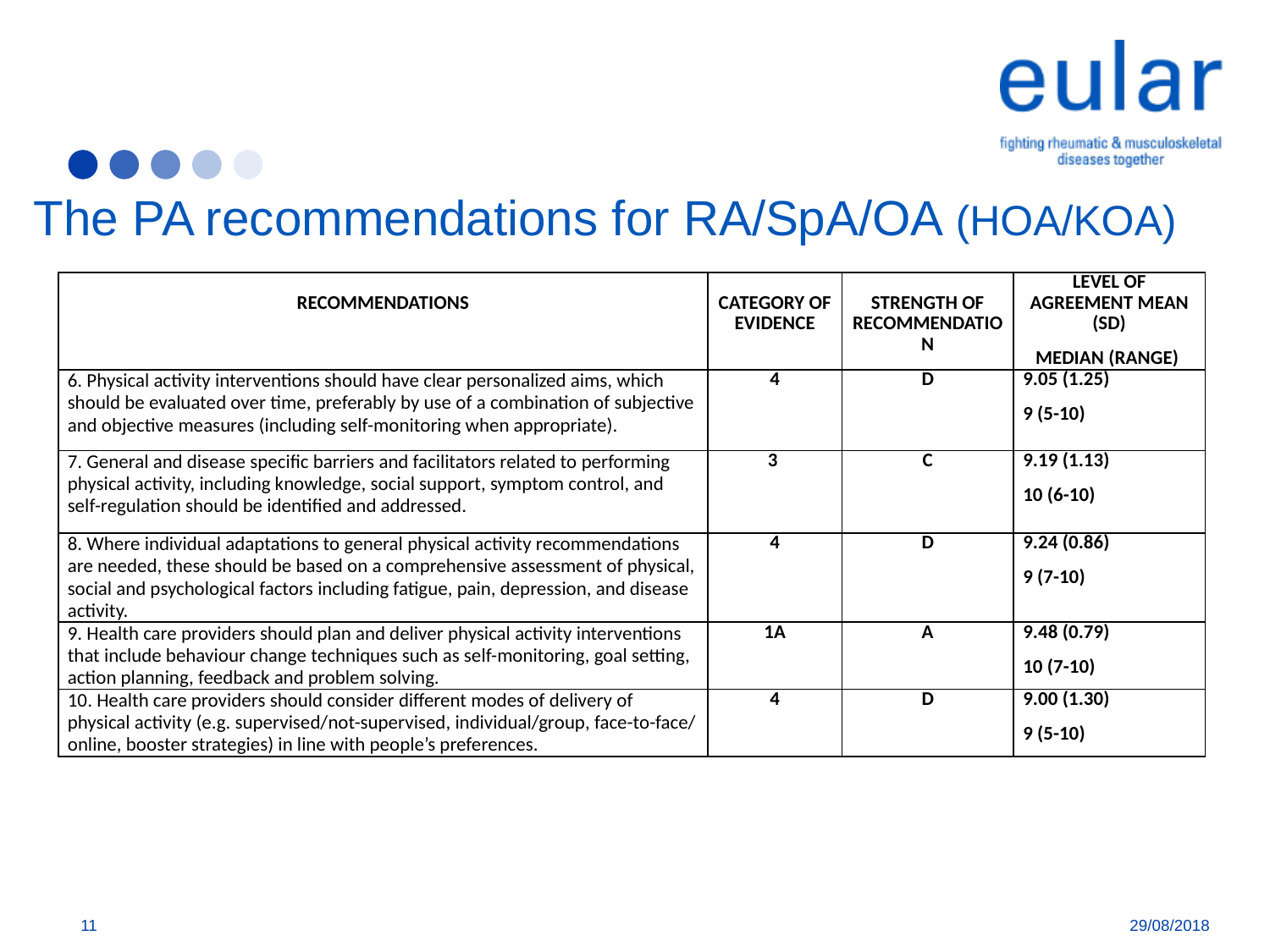

# The PA recommendations for RA/SpA/OA (HOA/KOA)
| Recommendations | Category of evidence | Strength of recommendation | Level of Agreement mean (SD) Median (Range) |
| --- | --- | --- | --- |
| 6. Physical activity interventions should have clear personalized aims, which should be evaluated over time, preferably by use of a combination of subjective and objective measures (including self-monitoring when appropriate). | 4 | D | 9.05 (1.25) 9 (5-10) |
| 7. General and disease specific barriers and facilitators related to performing physical activity, including knowledge, social support, symptom control, and self-regulation should be identified and addressed. | 3 | C | 9.19 (1.13) 10 (6-10) |
| 8. Where individual adaptations to general physical activity recommendations are needed, these should be based on a comprehensive assessment of physical, social and psychological factors including fatigue, pain, depression, and disease activity. | 4 | D | 9.24 (0.86) 9 (7-10) |
| 9. Health care providers should plan and deliver physical activity interventions that include behaviour change techniques such as self-monitoring, goal setting, action planning, feedback and problem solving. | 1A | A | 9.48 (0.79) 10 (7-10) |
| 10. Health care providers should consider different modes of delivery of physical activity (e.g. supervised/not-supervised, individual/group, face-to-face/ online, booster strategies) in line with people’s preferences. | 4 | D | 9.00 (1.30) 9 (5-10) |
11
29/08/2018